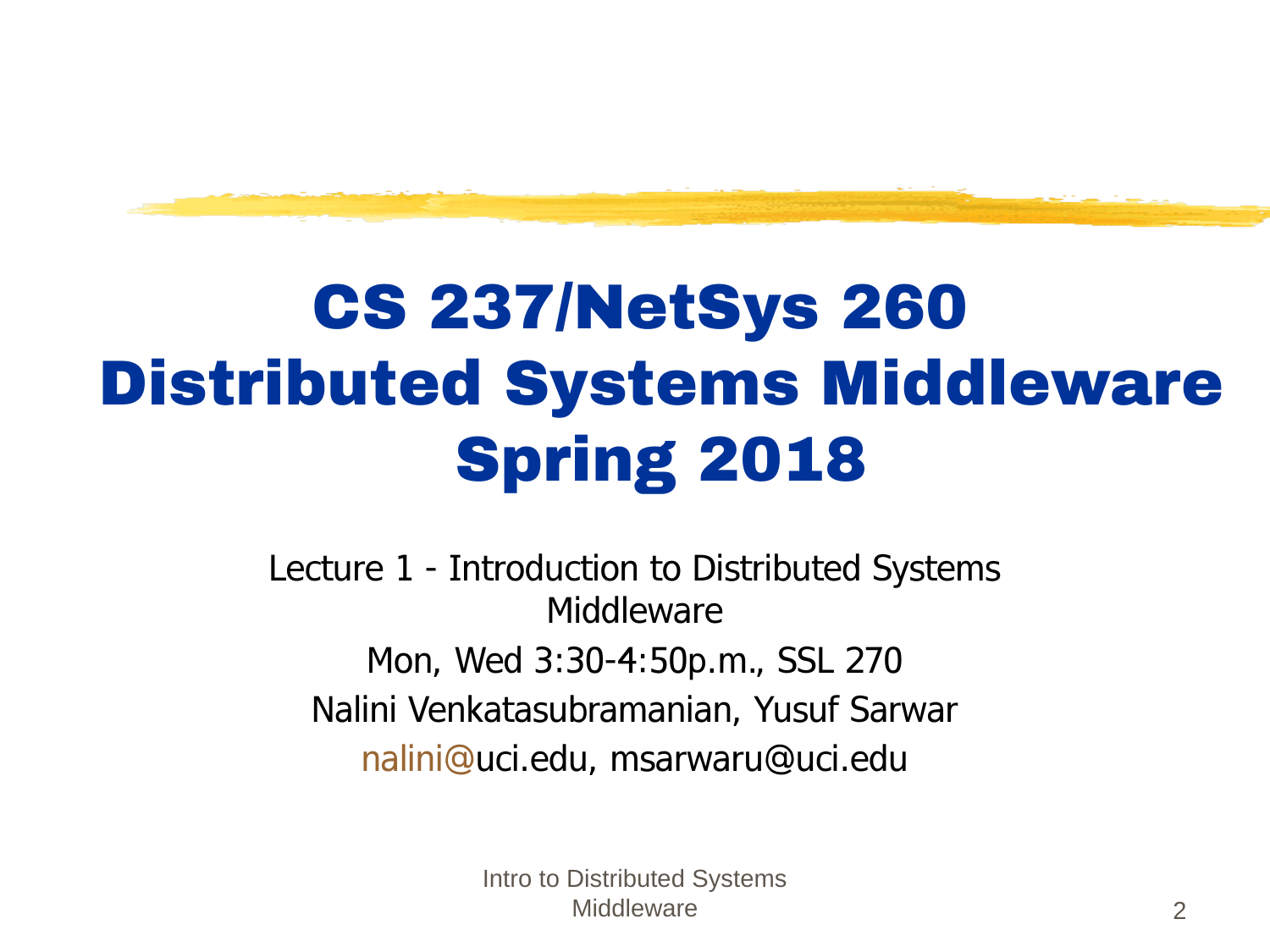

# CS 237/NetSys 260 Distributed Systems Middleware Spring 2018
Lecture 1 - Introduction to Distributed Systems Middleware
Mon, Wed 3:30-4:50p.m., SSL 270
Nalini Venkatasubramanian, Yusuf Sarwar
nalini@uci.edu, msarwaru@uci.edu
Intro to Distributed Systems Middleware
2